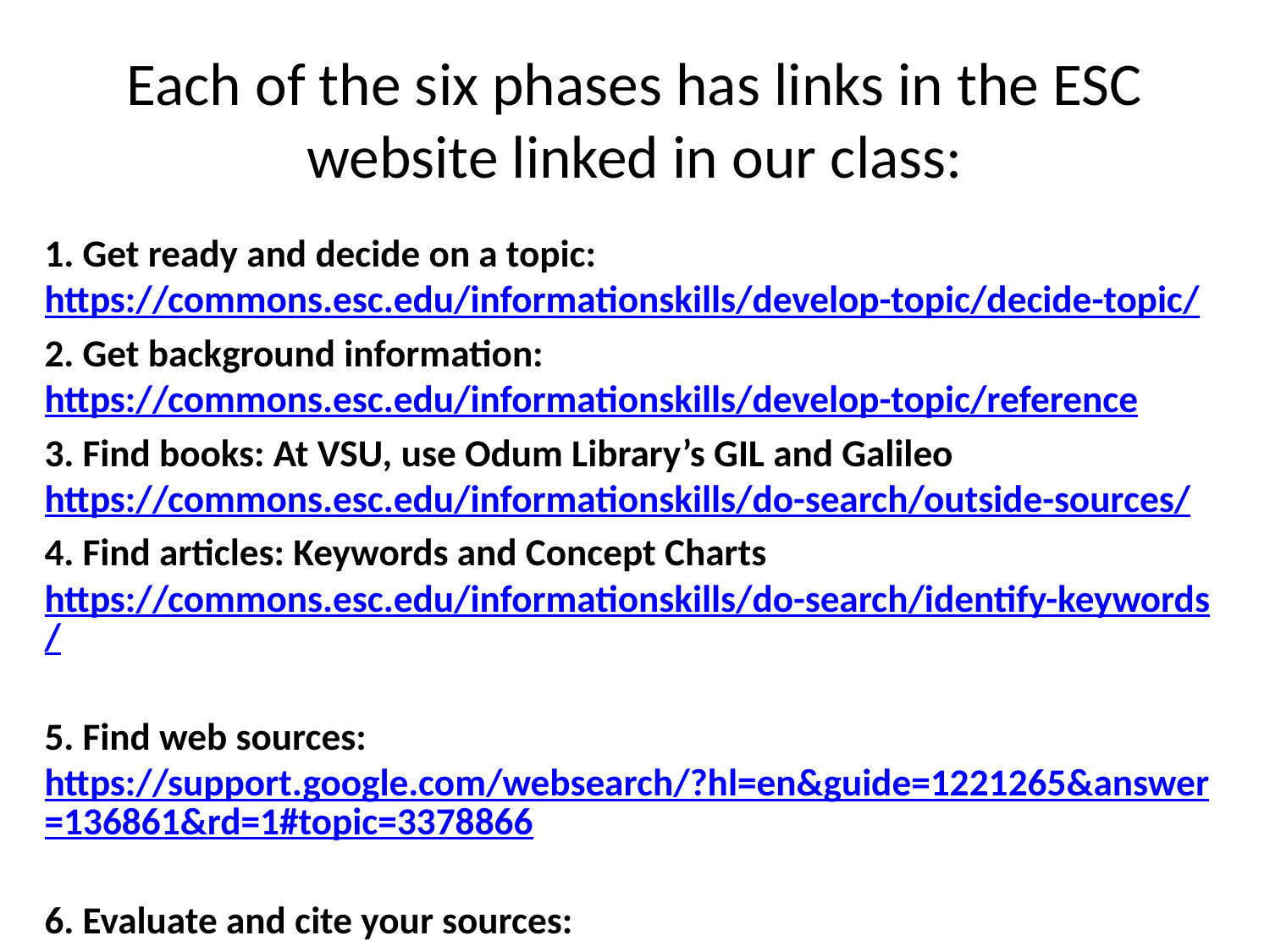

# Each of the six phases has links in the ESC website linked in our class:
1. Get ready and decide on a topic: https://commons.esc.edu/informationskills/develop-topic/decide-topic/
2. Get background information: https://commons.esc.edu/informationskills/develop-topic/reference
3. Find books: At VSU, use Odum Library’s GIL and Galileo https://commons.esc.edu/informationskills/do-search/outside-sources/
4. Find articles: Keywords and Concept Charts https://commons.esc.edu/informationskills/do-search/identify-keywords/
5. Find web sources: https://support.google.com/websearch/?hl=en&guide=1221265&answer=136861&rd=1#topic=3378866
6. Evaluate and cite your sources: https://commons.esc.edu/informationskills/evaluate/